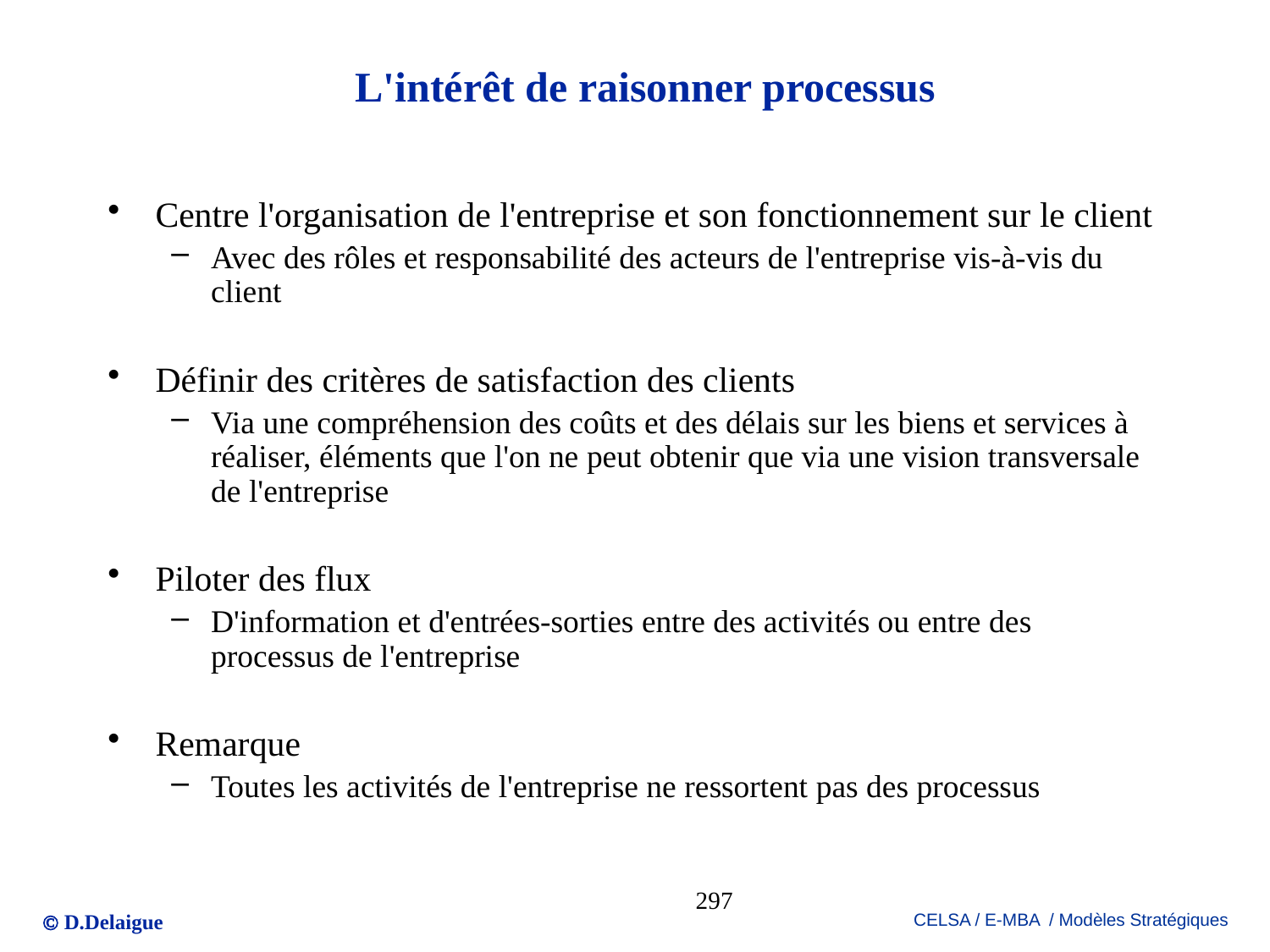

# L'intérêt de raisonner processus
Centre l'organisation de l'entreprise et son fonctionnement sur le client
Avec des rôles et responsabilité des acteurs de l'entreprise vis-à-vis du client

Définir des critères de satisfaction des clients
Via une compréhension des coûts et des délais sur les biens et services à réaliser, éléments que l'on ne peut obtenir que via une vision transversale de l'entreprise

Piloter des flux
D'information et d'entrées-sorties entre des activités ou entre des processus de l'entreprise

Remarque
Toutes les activités de l'entreprise ne ressortent pas des processus
297